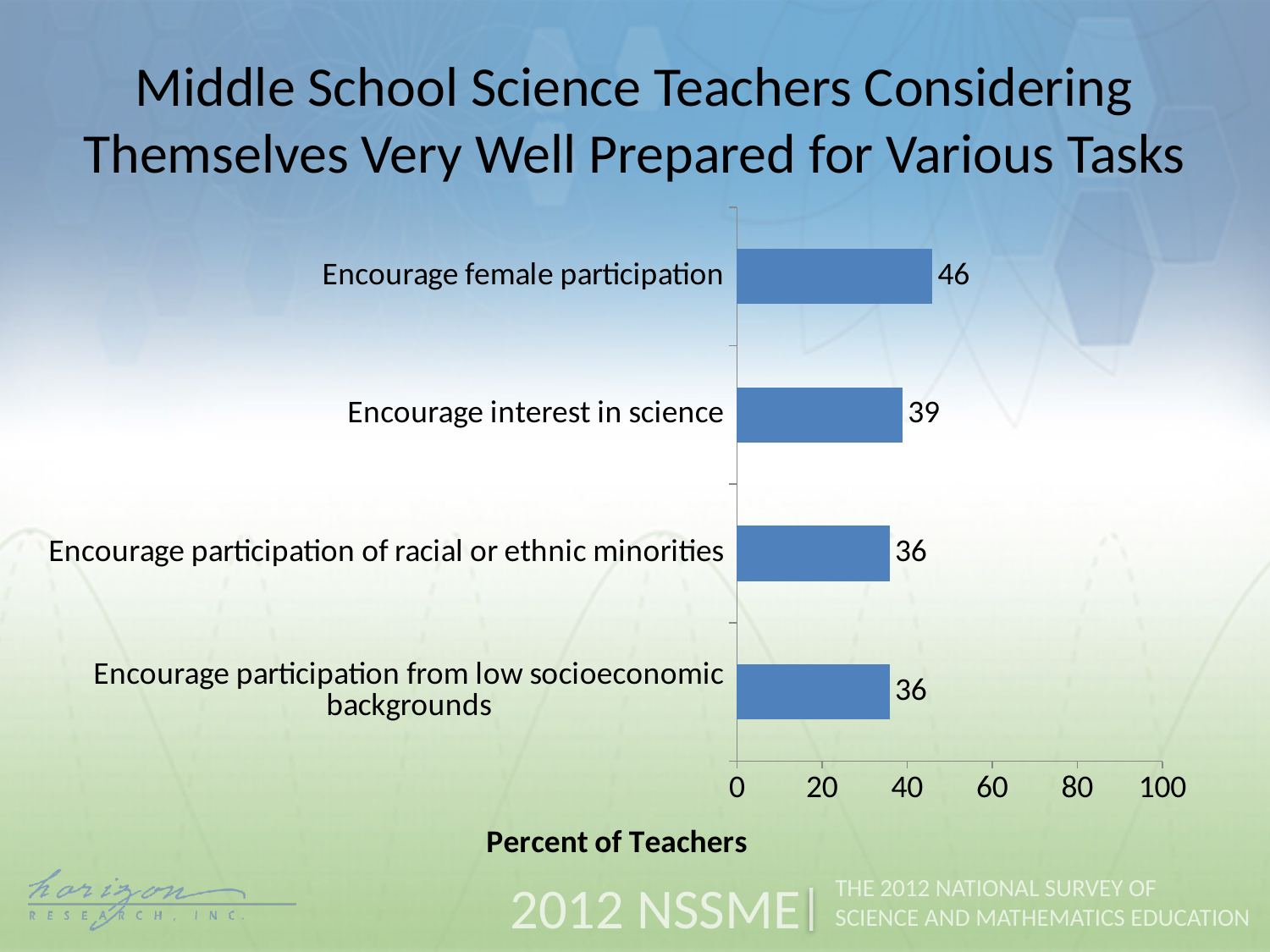

Middle School Science Teachers Considering Themselves Very Well Prepared for Various Tasks

### Chart

| Category | Middle |
|---|---|
| Encourage participation from low socioeconomic backgrounds | 36.0 |
| Encourage participation of racial or ethnic minorities | 36.0 |
| Encourage interest in science | 39.0 |
| Encourage female participation | 46.0 |